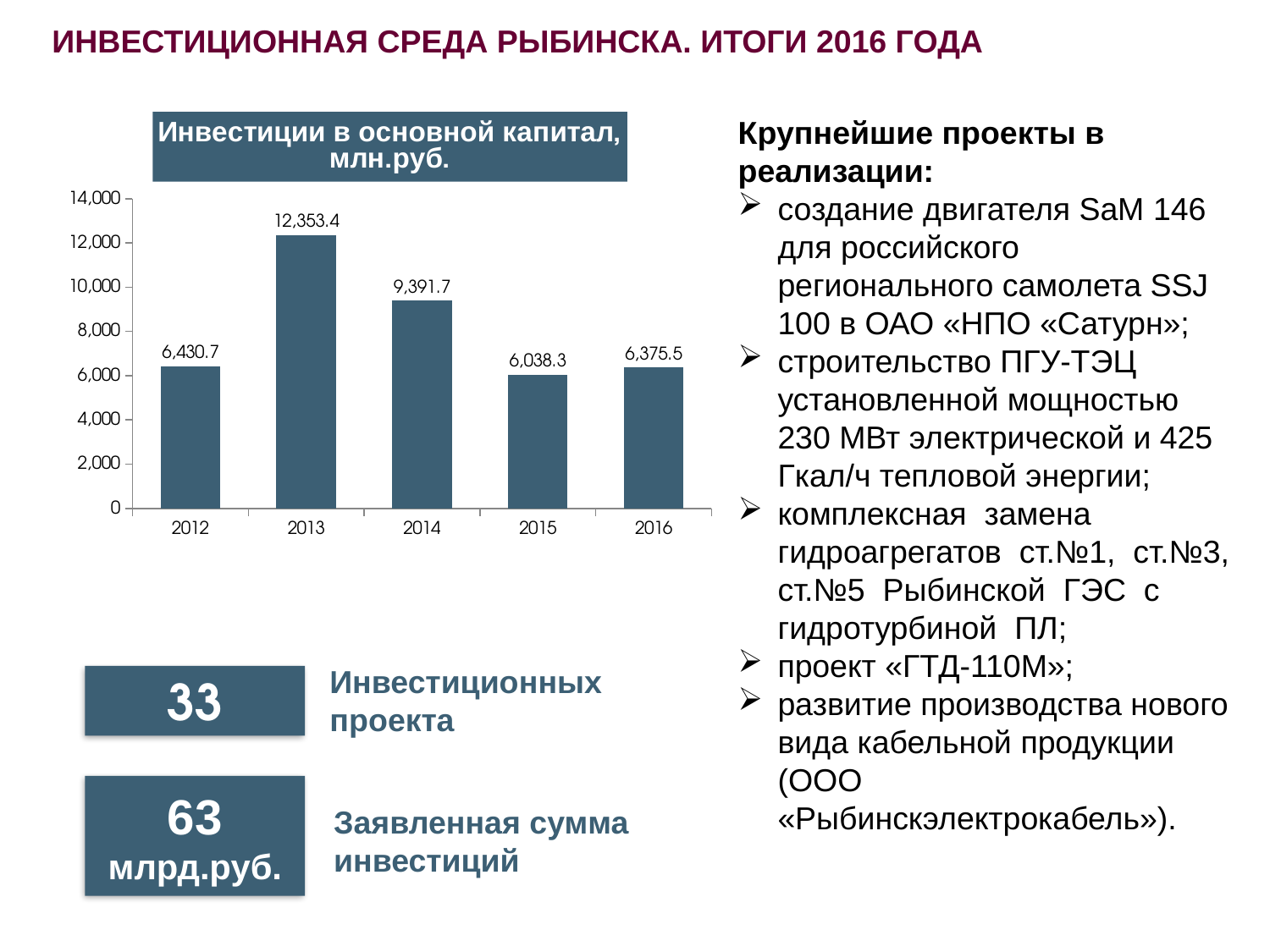

ИНВЕСТИЦИОННАЯ СРЕДА РЫБИНСКА. ИТОГИ 2016 ГОДА

### Chart: Инвестиции в основной капитал, млн.руб.

| Category |  |
|---|---|
| 2012.0 | 6430.7 |
| 2013.0 | 12353.4 |
| 2014.0 | 9391.7 |
| 2015.0 | 6038.3 |
| 2016.0 | 6375.5 |
Крупнейшие проекты в реализации:
создание двигателя SaM 146 для российского регионального самолета SSJ 100 в ОАО «НПО «Сатурн»;
строительство ПГУ-ТЭЦ установленной мощностью 230 МВт электрической и 425 Гкал/ч тепловой энергии;
комплексная  замена  гидроагрегатов  ст.№1,  ст.№3, ст.№5  Рыбинской  ГЭС  с гидротурбиной  ПЛ;
проект «ГТД-110М»;
развитие производства нового вида кабельной продукции (ООО «Рыбинскэлектрокабель»).
	Инвестиционных
       проекта
33
63 млрд.руб.
Заявленная сумма
инвестиций